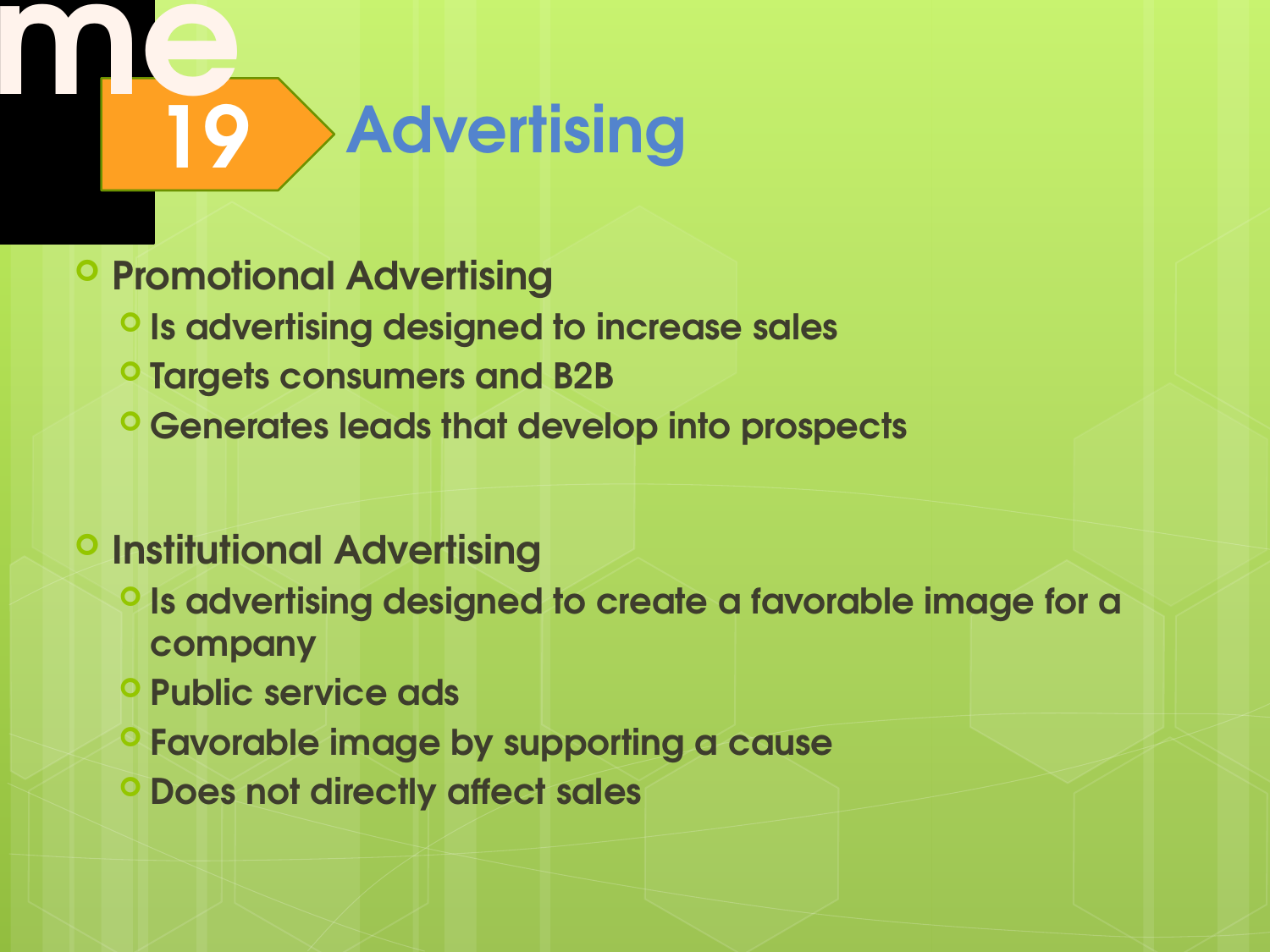

Promotional Advertising
Is advertising designed to increase sales
Targets consumers and B2B
Generates leads that develop into prospects

Institutional Advertising
Is advertising designed to create a favorable image for a company
Public service ads
Favorable image by supporting a cause
Does not directly affect sales